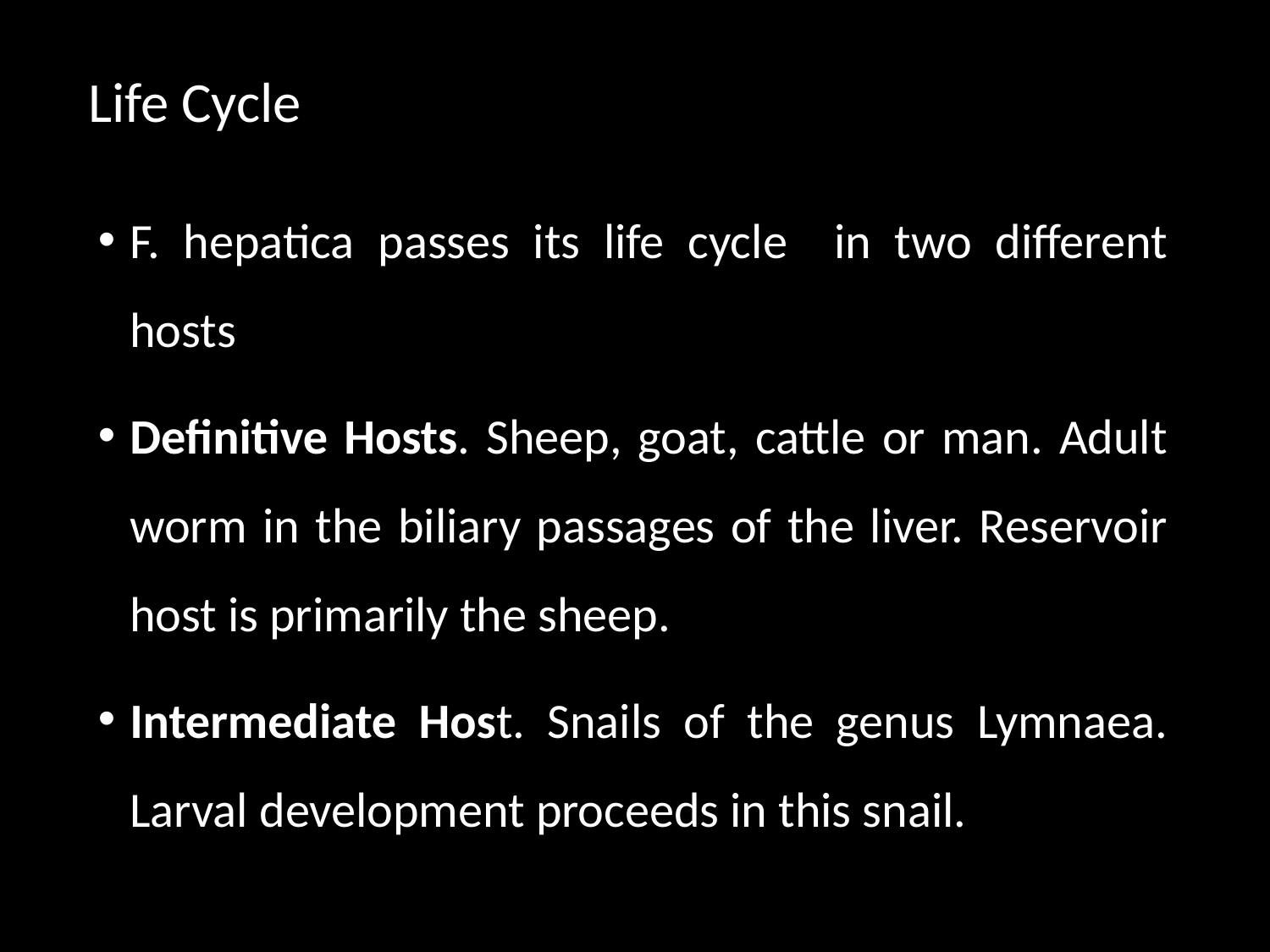

# Life Cycle
F. hepatica passes its life cycle  in two different hosts
Definitive Hosts. Sheep, goat, cattle or man. Adult worm in the biliary passages of the liver. Reservoir host is primarily the sheep.
Intermediate Host. Snails of the genus Lymnaea. Larval development proceeds in this snail.